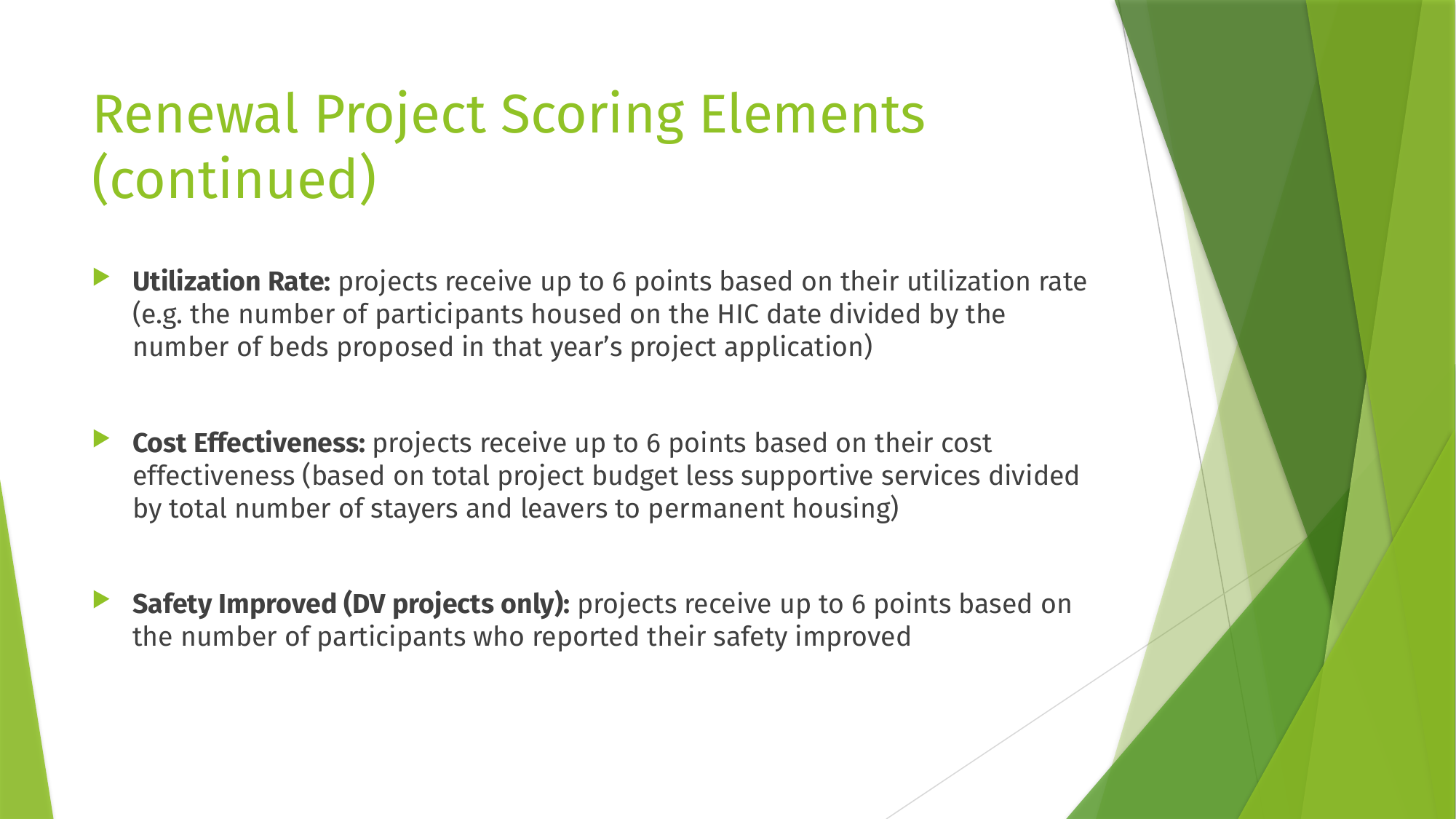

# Renewal Project Scoring Elements (continued)
Utilization Rate: projects receive up to 6 points based on their utilization rate (e.g. the number of participants housed on the HIC date divided by the number of beds proposed in that year’s project application)

Cost Effectiveness: projects receive up to 6 points based on their cost effectiveness (based on total project budget less supportive services divided by total number of stayers and leavers to permanent housing)

Safety Improved (DV projects only): projects receive up to 6 points based on the number of participants who reported their safety improved